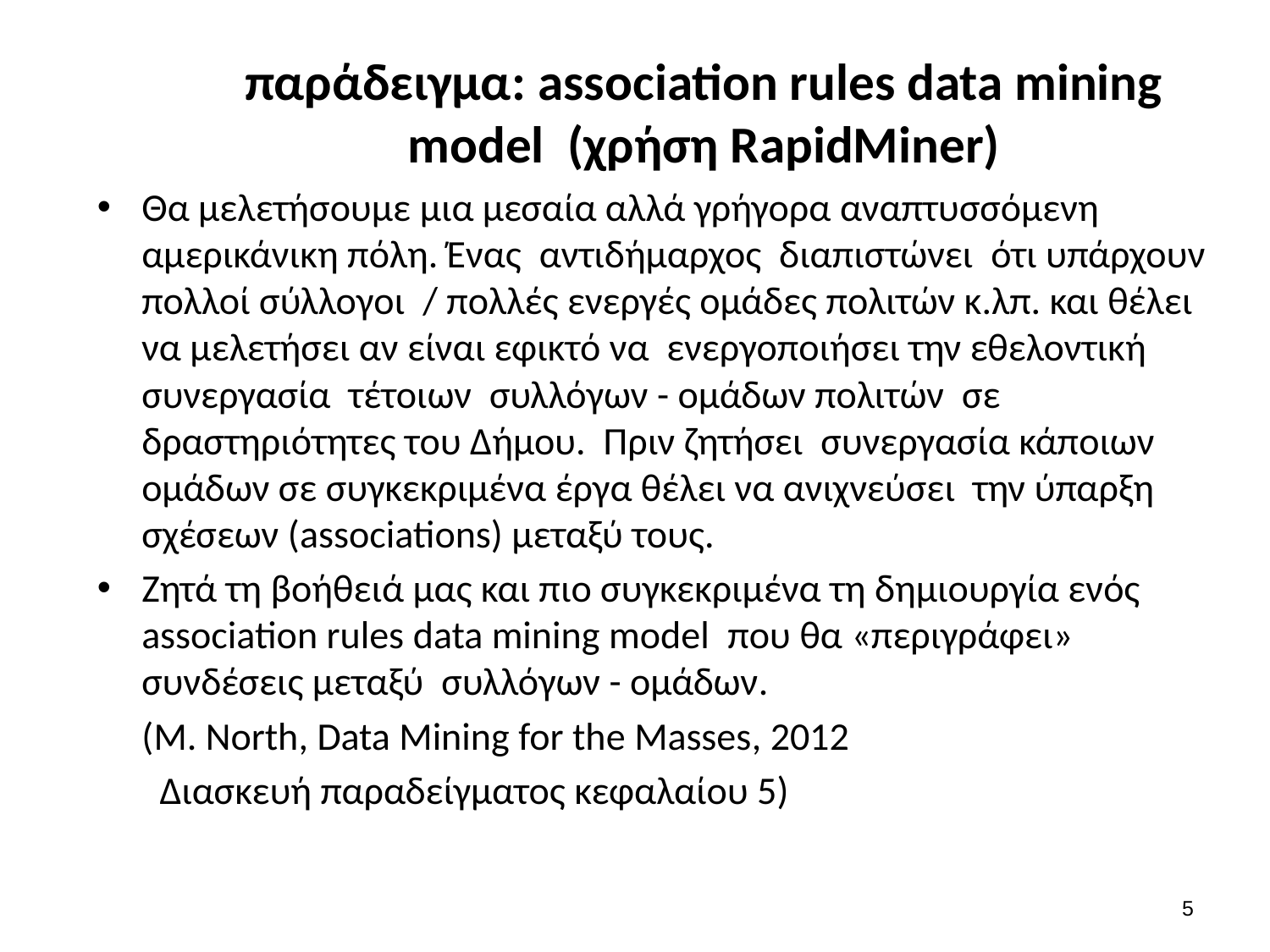

# παράδειγμα: association rules data mining model  (χρήση RapidMiner)
Θα μελετήσουμε μια μεσαία αλλά γρήγορα αναπτυσσόμενη αμερικάνικη πόλη. Ένας  αντιδήμαρχος  διαπιστώνει  ότι υπάρχουν  πολλοί σύλλογοι  / πολλές ενεργές ομάδες πολιτών κ.λπ. και θέλει να μελετήσει αν είναι εφικτό να  ενεργοποιήσει την εθελοντική  συνεργασία  τέτοιων  συλλόγων - ομάδων πολιτών  σε  δραστηριότητες του Δήμου.  Πριν ζητήσει  συνεργασία κάποιων ομάδων σε συγκεκριμένα έργα θέλει να ανιχνεύσει  την ύπαρξη σχέσεων (associations) μεταξύ τους.
Ζητά τη βοήθειά μας και πιο συγκεκριμένα τη δημιουργία ενός association rules data mining model  που θα «περιγράφει»  συνδέσεις μεταξύ  συλλόγων - ομάδων.
     (M. North, Data Mining for the Masses, 2012
       Διασκευή παραδείγματος κεφαλαίου 5)

5